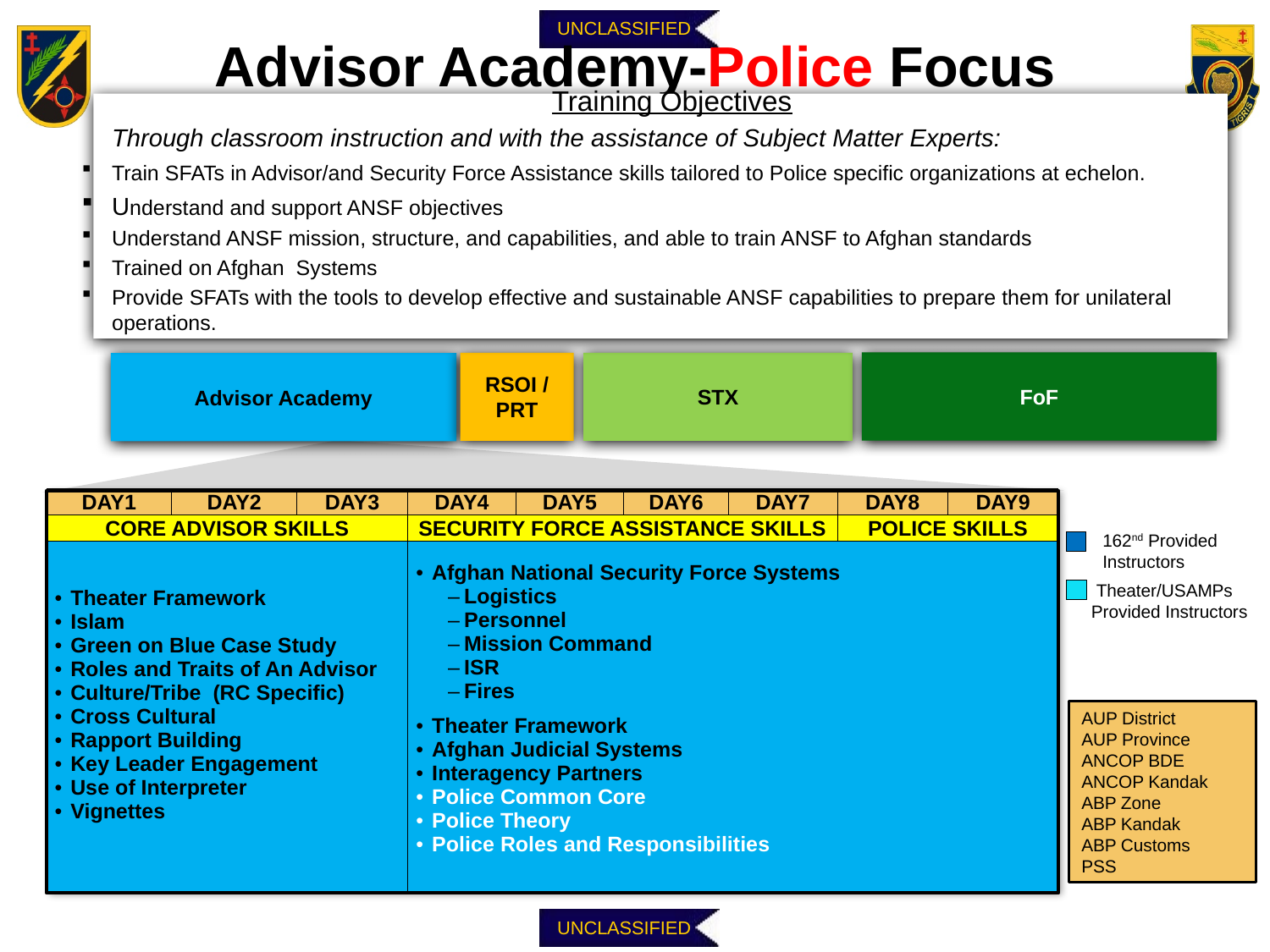

Advisor Academy-Police Focus
Training Objectives
Through classroom instruction and with the assistance of Subject Matter Experts:
Train SFATs in Advisor/and Security Force Assistance skills tailored to Police specific organizations at echelon.
Understand and support ANSF objectives
Understand ANSF mission, structure, and capabilities, and able to train ANSF to Afghan standards
Trained on Afghan  Systems
Provide SFATs with the tools to develop effective and sustainable ANSF capabilities to prepare them for unilateral operations.

FoF
RSOI / PRT
STX
Advisor Academy

| DAY1 | DAY2 | DAY3 | DAY4 | DAY5 | DAY6 | DAY7 | DAY8 | DAY9 |
| --- | --- | --- | --- | --- | --- | --- | --- | --- |
| CORE ADVISOR SKILLS |  |  | SECURITY FORCE ASSISTANCE SKILLS |  |  |  | POLICE SKILLS |  |
| Theater Framework Islam Green on Blue Case Study Roles and Traits of An Advisor Culture/Tribe (RC Specific) Cross Cultural Rapport Building Key Leader Engagement Use of Interpreter Vignettes |  |  | Afghan National Security Force Systems Logistics Personnel Mission Command ISR Fires Theater Framework Afghan Judicial Systems Interagency Partners Police Common Core Police Theory Police Roles and Responsibilities |  |  |  |  |  |

162nd Provided Instructors

 Theater/USAMPs Provided Instructors

AUP District
AUP Province
ANCOP BDE
ANCOP Kandak
ABP Zone
ABP Kandak
ABP Customs
PSS